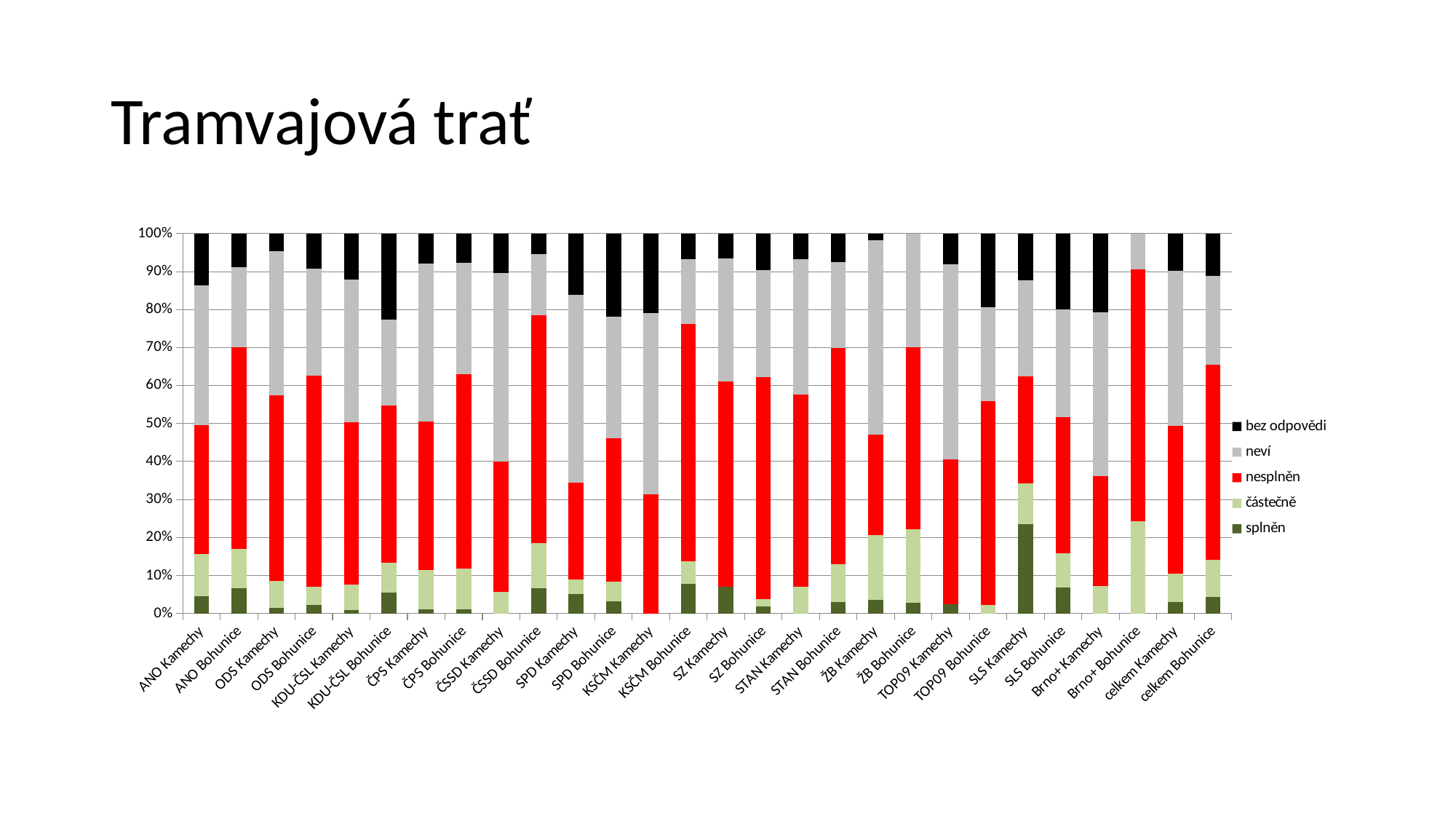

# Tramvajová trať

### Chart

| Category | splněn | částečně | nesplněn | neví | bez odpovědi |
|---|---|---|---|---|---|
| ANO Kamechy | 4.626391705062768 | 10.948462488422463 | 33.996768433473825 | 36.79389724996782 | 13.63448012307312 |
| ANO Bohunice | 6.714207094405196 | 10.188931595110438 | 53.267966447527485 | 20.95339066311131 | 8.875504199845572 |
| ODS Kamechy | 1.484777720829019 | 7.111233166177285 | 48.92114601860139 | 37.8389206919255 | 4.643922402466803 |
| ODS Bohunice | 2.212691369225162 | 4.719837763565503 | 55.688895969767096 | 28.230082191997074 | 9.148492705445149 |
| KDU-ČSL Kamechy | 0.9189541144912738 | 6.634115914681246 | 42.80604141725753 | 37.612942345306365 | 12.027946208263579 |
| KDU-ČSL Bohunice | 5.544930720382 | 7.833552427469477 | 41.365638072780136 | 22.528832562018085 | 22.7270462173503 |
| ČPS Kamechy | 1.0854770731935974 | 10.430550483933608 | 39.03248390871017 | 41.5830840249323 | 7.868404509230323 |
| ČPS Bohunice | 1.1048184455847554 | 10.683356074627035 | 51.264064153048984 | 29.334385866708203 | 7.613375460031023 |
| ČSSD Kamechy | 0.0 | 5.7521561724587515 | 34.14993863863807 | 49.72990469232607 | 10.36800049657712 |
| ČSSD Bohunice | 6.553261400485585 | 12.040374877368109 | 59.83851886718039 | 16.254020361538377 | 5.313824493427539 |
| SPD Kamechy | 5.164068590923911 | 3.8257978529263132 | 25.48684177876351 | 49.44696317019172 | 16.076328607194544 |
| SPD Bohunice | 3.2188775817472273 | 5.12834169586893 | 37.71272306261631 | 32.09747130749882 | 21.842586352268704 |
| KSČM Kamechy | 0.0 | 0.0 | 31.359630774375567 | 47.69190031319787 | 20.94846891242656 |
| KSČM Bohunice | 7.851510118265165 | 5.911330999305429 | 62.50160847514077 | 17.03039041633594 | 6.705159990952699 |
| SZ Kamechy | 6.933734267880418 | 0.0 | 54.12712483502686 | 32.446169269411776 | 6.492971627680939 |
| SZ Bohunice | 1.8694687804839067 | 1.9731270647189487 | 58.313718341108725 | 28.32987259179657 | 9.513813221891851 |
| STAN Kamechy | 0.0 | 7.107072921702405 | 50.57542627146475 | 35.64855081435127 | 6.668949992481578 |
| STAN Bohunice | 2.9847344906098727 | 9.968884382827307 | 56.97713720326537 | 22.572619952890516 | 7.496623970406927 |
| ŽB Kamechy | 3.5101584184087784 | 17.047983230647734 | 26.448827135585784 | 51.291268306225305 | 1.7017629091324118 |
| ŽB Bohunice | 2.8680697802104227 | 19.303692462639663 | 47.878642820643805 | 29.94959493650611 | 0.0 |
| TOP09 Kamechy | 2.3754513084393105 | 0.0 | 38.220988317430546 | 51.350854197637865 | 8.052706176492283 |
| TOP09 Bohunice | 0.0 | 2.1511928628153743 | 53.6649221557018 | 24.72529397372827 | 19.458591007754546 |
| SLS Kamechy | 23.596555002624793 | 10.616731181876487 | 28.272370692320532 | 25.212961918942963 | 12.30138120423524 |
| SLS Bohunice | 6.798443121626181 | 9.121649031884468 | 35.776663866914014 | 28.283311680578276 | 20.019932298997066 |
| Brno+ Kamechy | 0.0 | 7.222418474201733 | 28.969068835262586 | 43.180019053648635 | 20.62849363688703 |
| Brno+ Bohunice | 0.0 | 24.22840743667801 | 66.32386504087309 | 9.447727522448913 | 0.0 |
| celkem Kamechy | 2.967208135903409 | 7.582648437725896 | 39.39381227621535 | 41.27829086624384 | 9.863510087450747 |
| celkem Bohunice | 4.3987656599238285 | 9.797138035872592 | 52.02101374059704 | 23.68871678461305 | 11.254595093857638 |